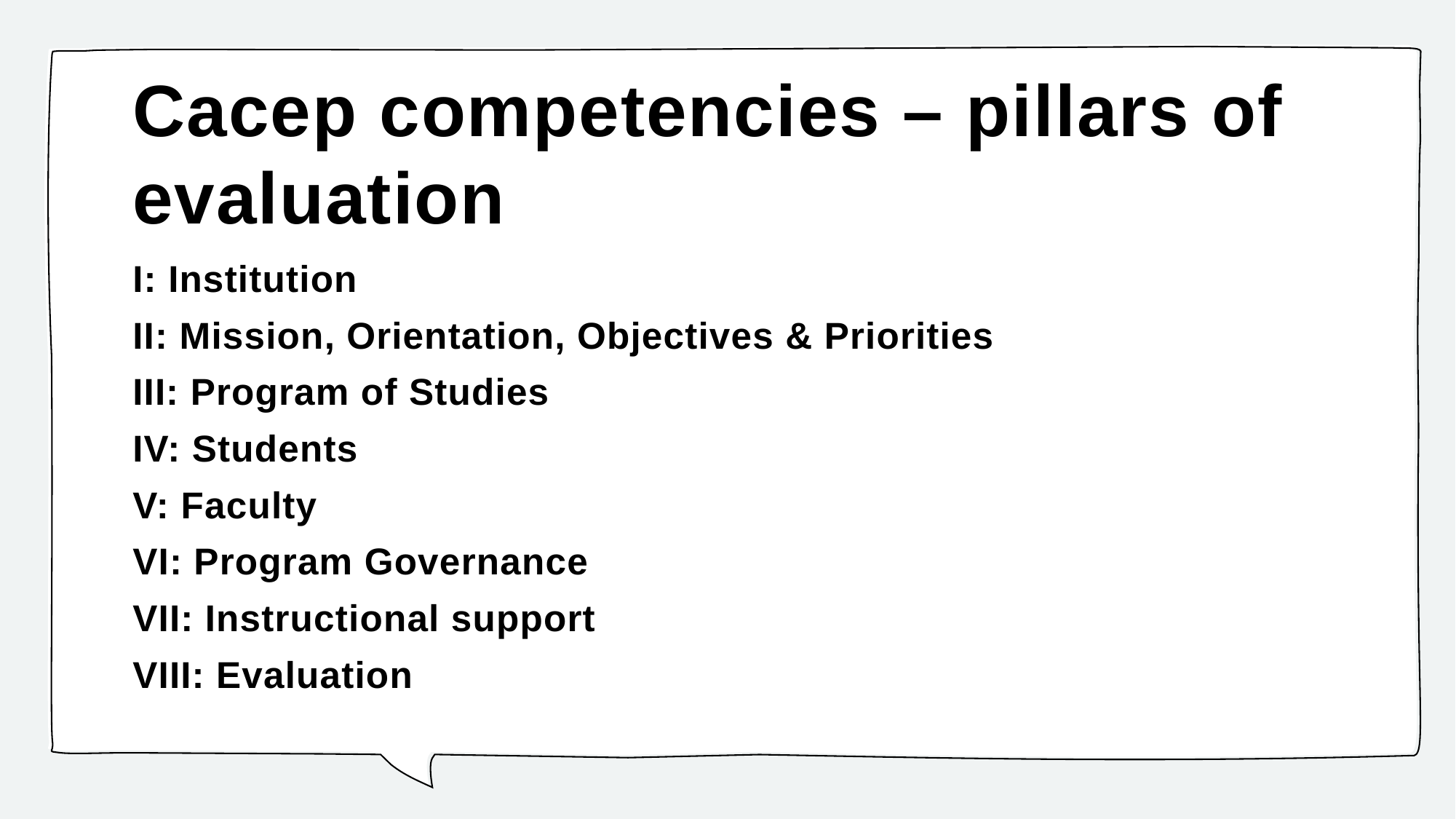

# Cacep competencies – pillars of evaluation
I: Institution
II: Mission, Orientation, Objectives & Priorities
III: Program of Studies
IV: Students
V: Faculty
VI: Program Governance
VII: Instructional support
VIII: Evaluation